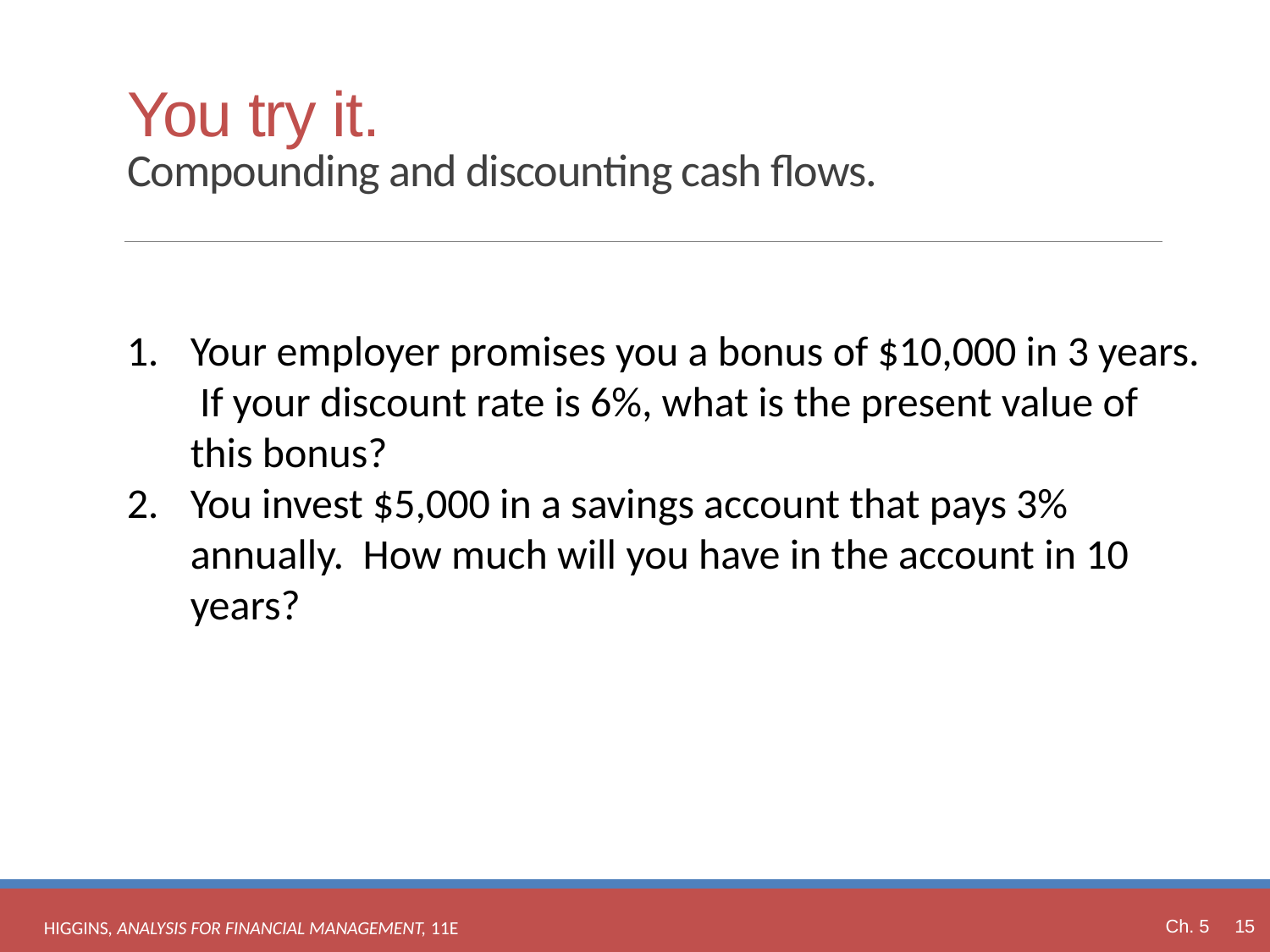

# You try it. Compounding and discounting cash flows.
Your employer promises you a bonus of $10,000 in 3 years.  If your discount rate is 6%, what is the present value of this bonus?
You invest $5,000 in a savings account that pays 3% annually.  How much will you have in the account in 10 years?
Ch. 5     15